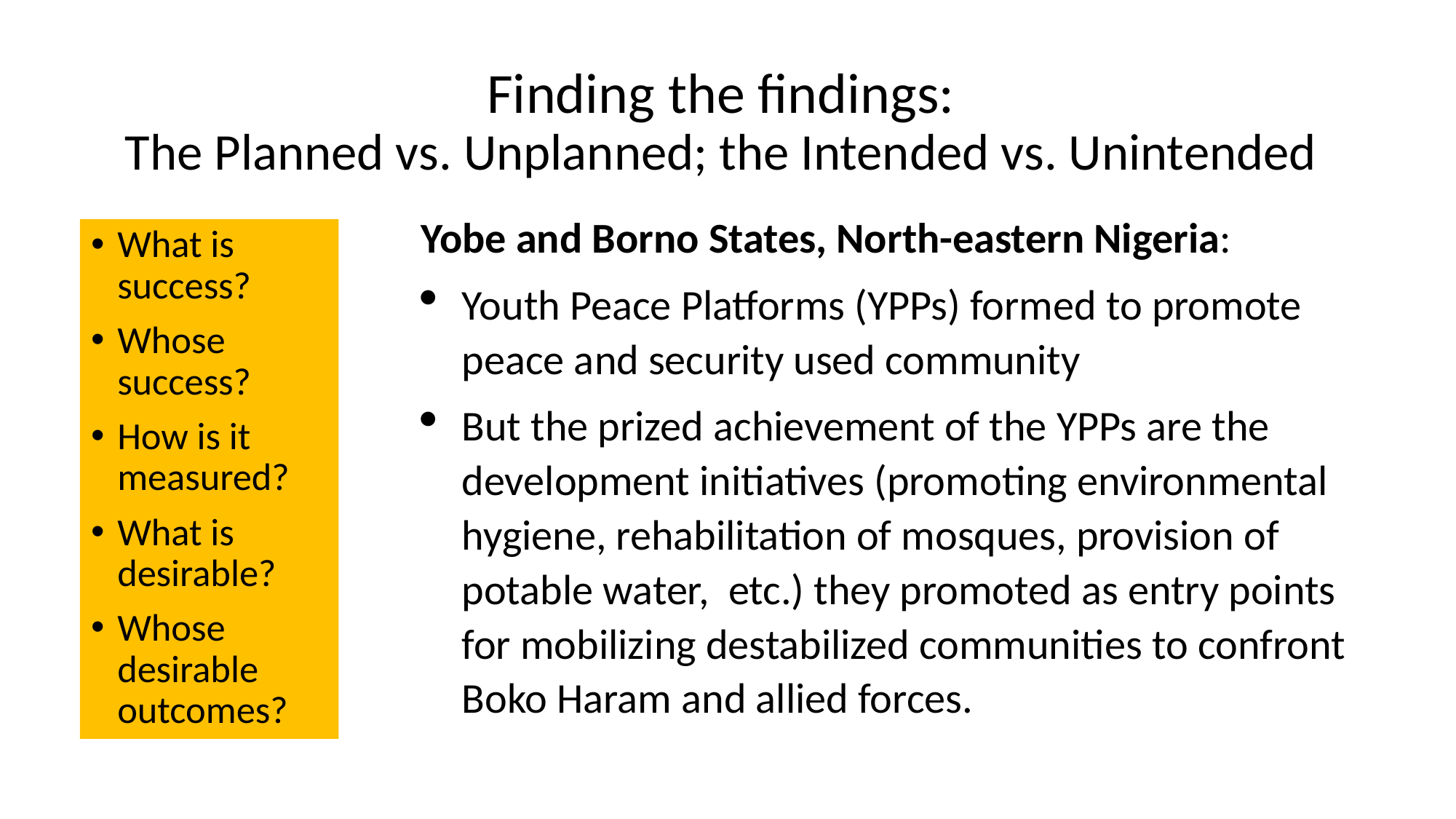

# Finding the findings: The Planned vs. Unplanned; the Intended vs. Unintended
Yobe and Borno States, North-eastern Nigeria:
Youth Peace Platforms (YPPs) formed to promote peace and security used community
But the prized achievement of the YPPs are the development initiatives (promoting environmental hygiene, rehabilitation of mosques, provision of potable water,  etc.) they promoted as entry points for mobilizing destabilized communities to confront Boko Haram and allied forces.
What is success?
Whose success?
How is it measured?
What is desirable?
Whose desirable outcomes?